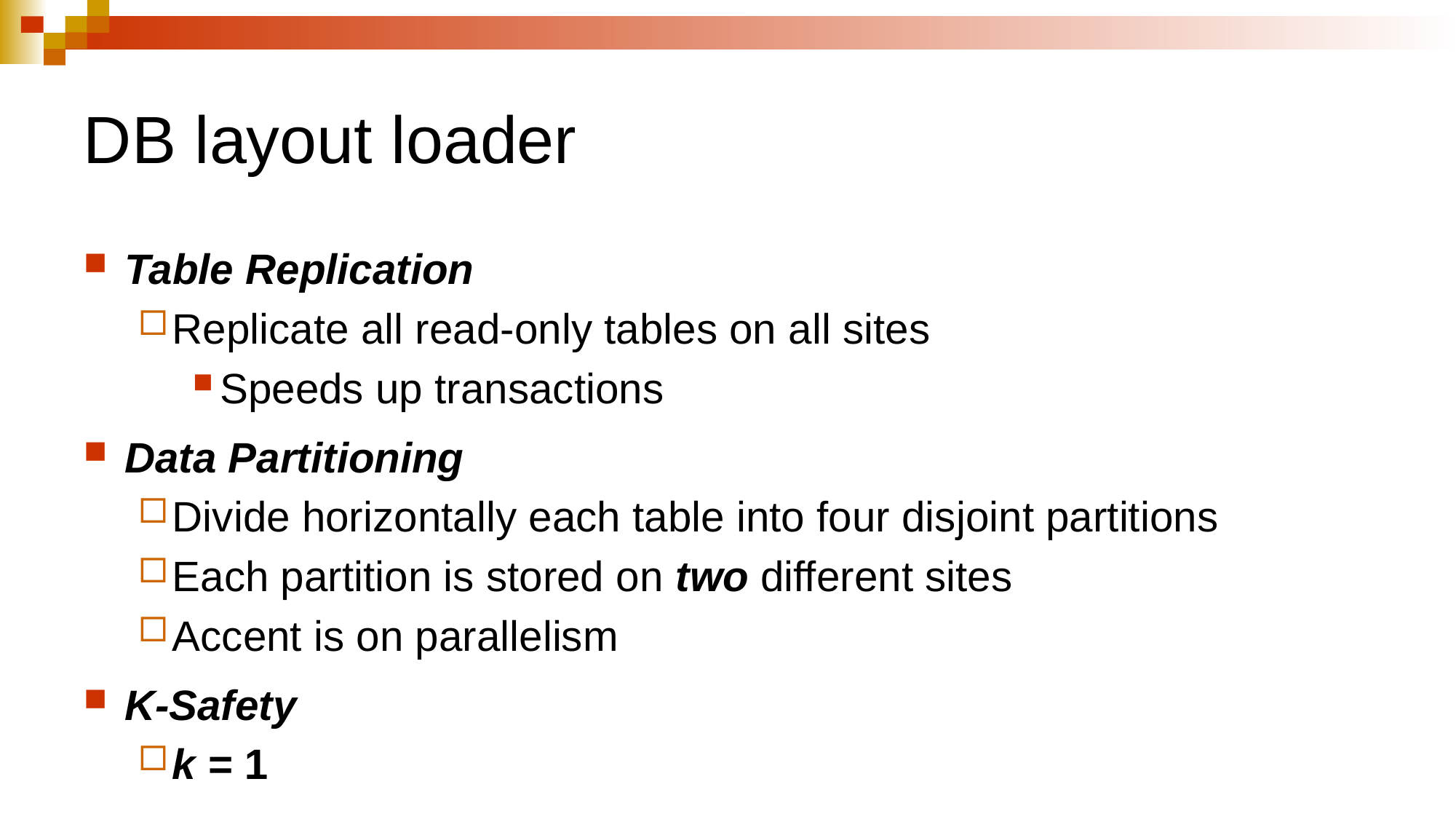

# DB layout loader
Table Replication
Replicate all read-only tables on all sites
Speeds up transactions
Data Partitioning
Divide horizontally each table into four disjoint partitions
Each partition is stored on two different sites
Accent is on parallelism
K-Safety
k = 1